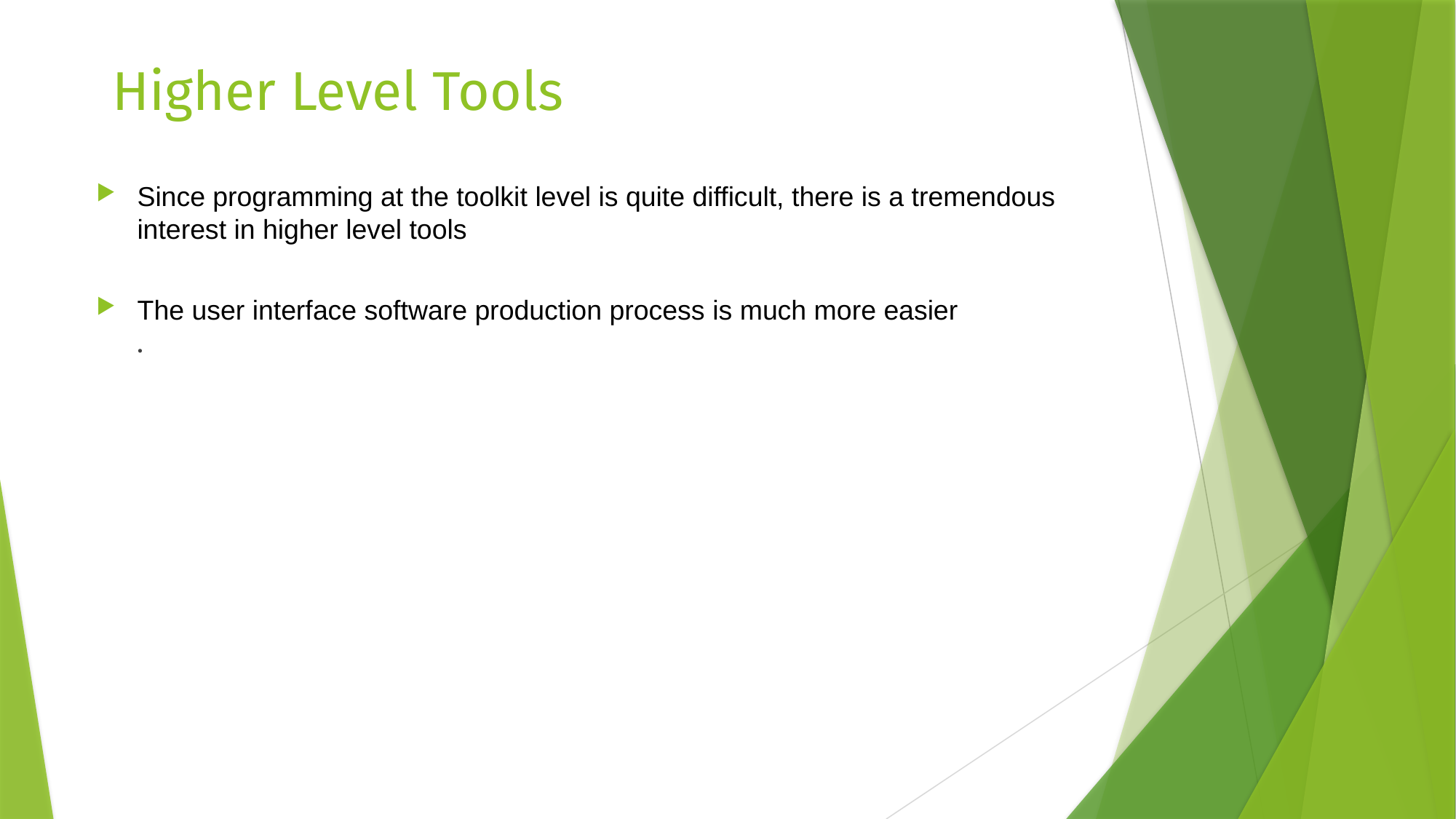

# Higher Level Tools
Since programming at the toolkit level is quite difficult, there is a tremendous interest in higher level tools
The user interface software production process is much more easier
.